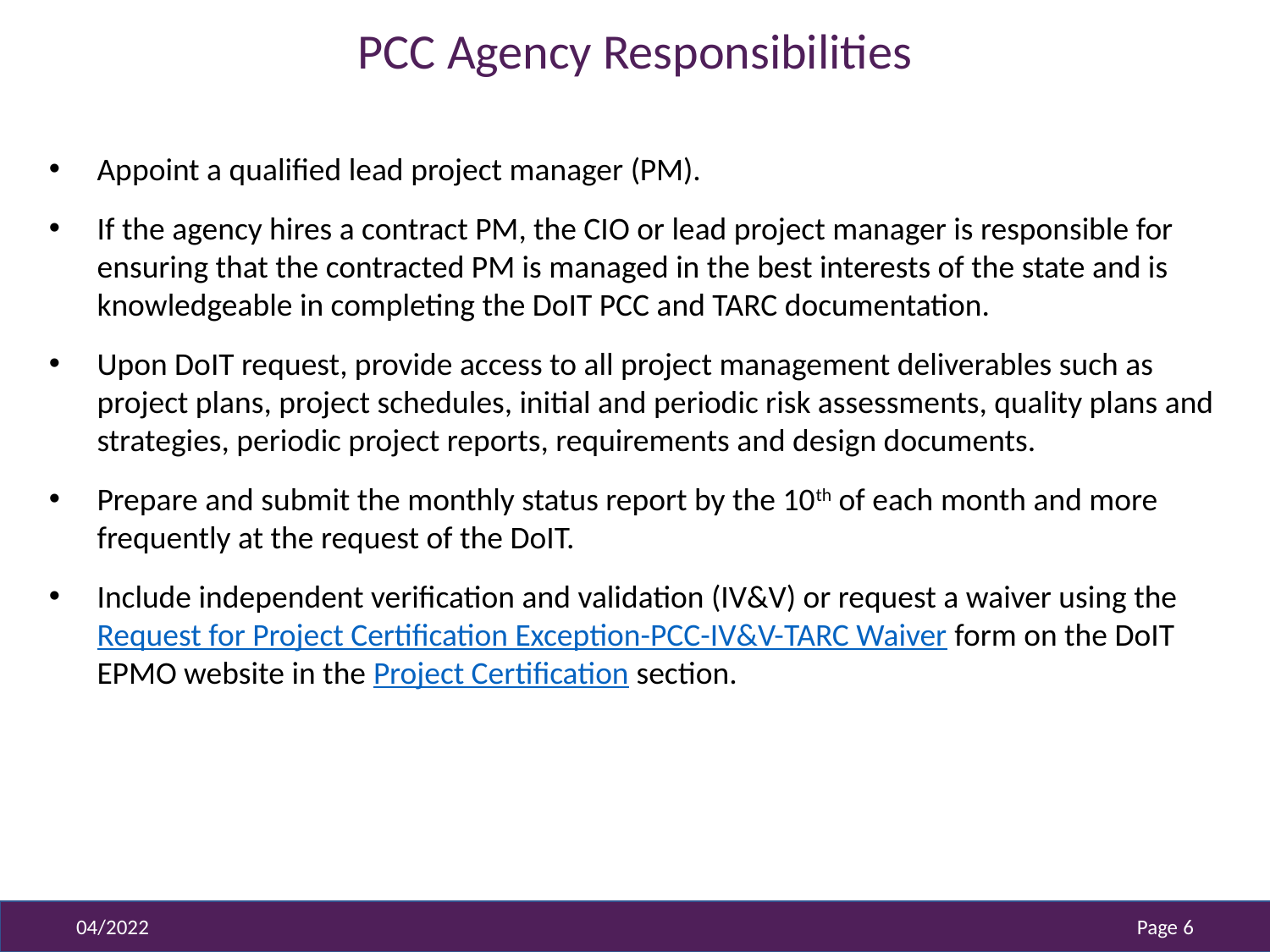

# PCC Agency Responsibilities
Appoint a qualified lead project manager (PM).
If the agency hires a contract PM, the CIO or lead project manager is responsible for ensuring that the contracted PM is managed in the best interests of the state and is knowledgeable in completing the DoIT PCC and TARC documentation.
Upon DoIT request, provide access to all project management deliverables such as project plans, project schedules, initial and periodic risk assessments, quality plans and strategies, periodic project reports, requirements and design documents.
Prepare and submit the monthly status report by the 10th of each month and more frequently at the request of the DoIT.
Include independent verification and validation (IV&V) or request a waiver using the Request for Project Certification Exception-PCC-IV&V-TARC Waiver form on the DoIT EPMO website in the Project Certification section.

04/2022
Page 6